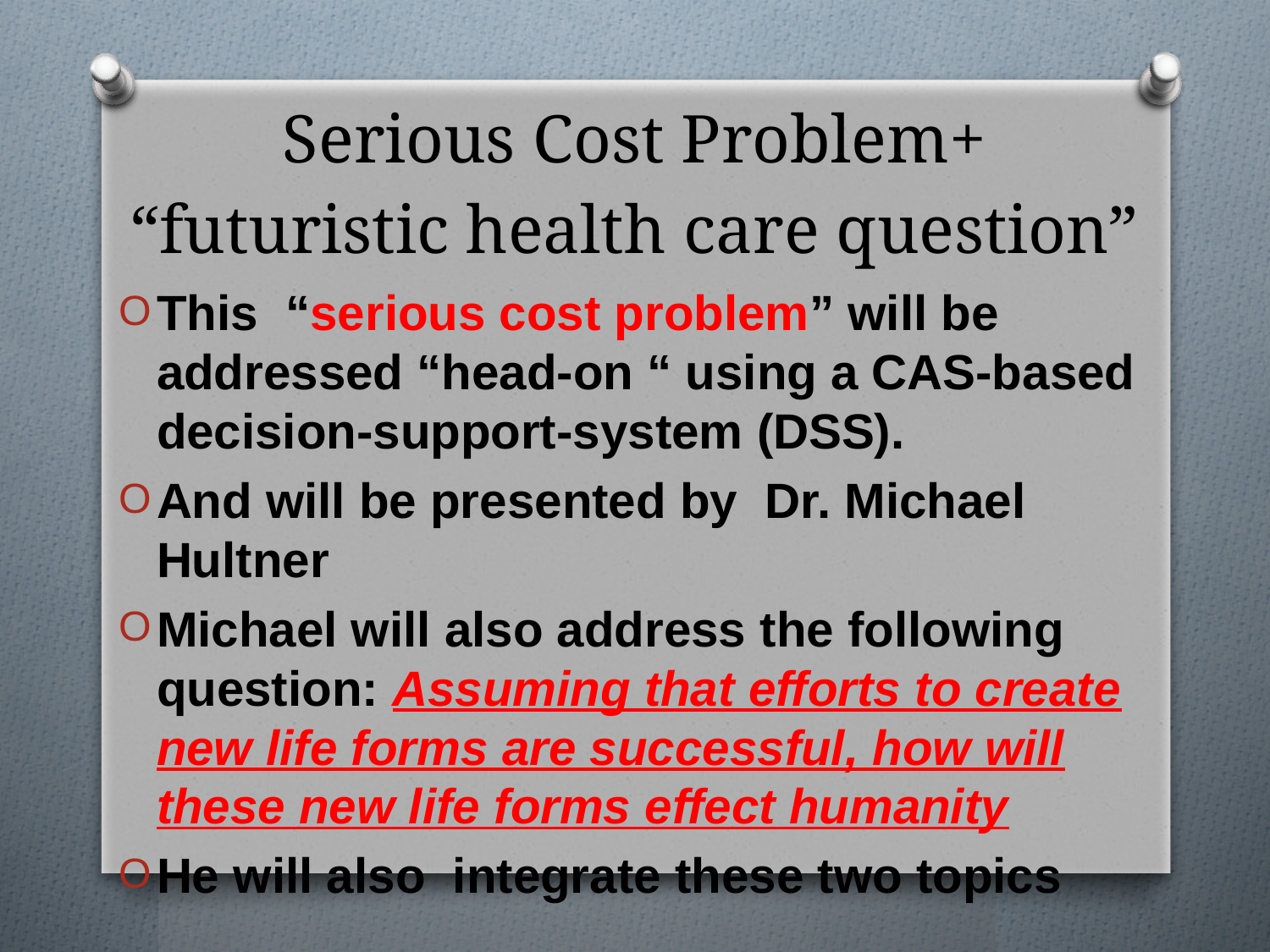

# Serious Cost Problem+ “futuristic health care question”
This  “serious cost problem” will be addressed “head-on “ using a CAS-based decision-support-system (DSS).
And will be presented by  Dr. Michael Hultner
Michael will also address the following question: Assuming that efforts to create new life forms are successful, how will these new life forms effect humanity
He will also  integrate these two topics